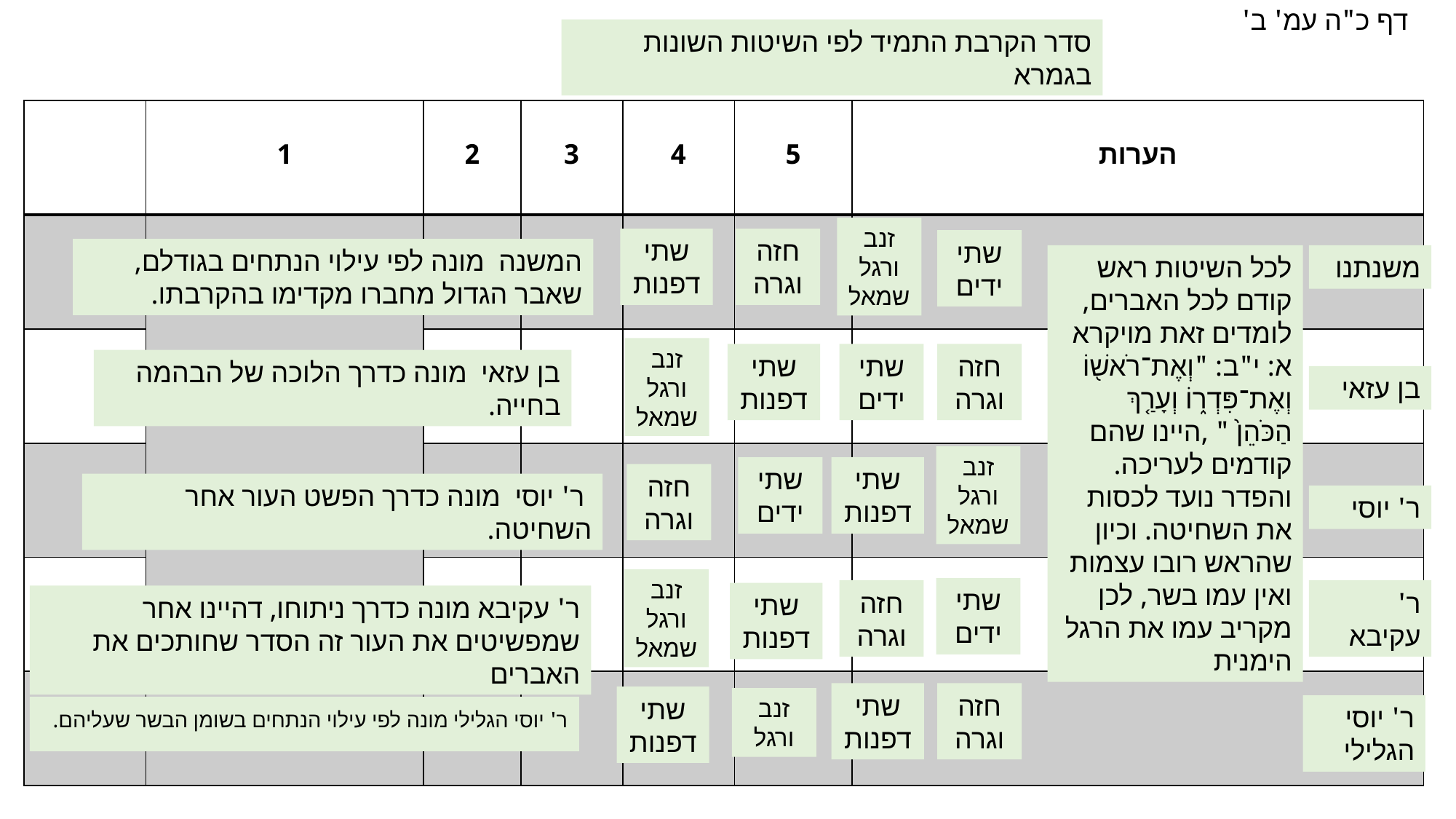

דף כ"ה עמ' ב'
סדר הקרבת התמיד לפי השיטות השונות בגמרא
|  | 1 | 2 | 3 | 4 | 5 | הערות |
| --- | --- | --- | --- | --- | --- | --- |
|  |  |  |  |  |  |  |
|  |  |  |  |  |  |  |
|  |  |  |  |  |  |  |
|  |  |  |  |  |  |  |
|  |  |  |  |  |  |  |
זנב ורגל שמאל
שתי דפנות
חזה וגרה
שתי ידים
המשנה  מונה לפי עילוי הנתחים בגודלם, שאבר הגדול מחברו מקדימו בהקרבתו.
לכל השיטות ראש קודם לכל האברים, לומדים זאת מויקרא א: י"ב: "וְאֶת־רֹאשׁ֖וֹ וְאֶת־פִּדְר֑וֹ וְעָרַ֤ךְ הַכֹּהֵן֙ " ,היינו שהם קודמים לעריכה. והפדר נועד לכסות את השחיטה. וכיון שהראש רובו עצמות ואין עמו בשר, לכן מקריב עמו את הרגל הימנית
משנתנו
זנב ורגל שמאל
שתי דפנות
שתי ידים
חזה וגרה
בן עזאי  מונה כדרך הלוכה של הבהמה בחייה.
בן עזאי
זנב ורגל שמאל
שתי ידים
שתי דפנות
חזה וגרה
 ר' יוסי  מונה כדרך הפשט העור אחר השחיטה.
ר' יוסי
זנב ורגל שמאל
שתי ידים
חזה וגרה
ר' עקיבא
שתי דפנות
ר' עקיבא מונה כדרך ניתוחו, דהיינו אחר שמפשיטים את העור זה הסדר שחותכים את האברים
שתי דפנות
חזה וגרה
שתי דפנות
זנב ורגל
ר' יוסי הגלילי
ר' יוסי הגלילי מונה לפי עילוי הנתחים בשומן הבשר שעליהם.